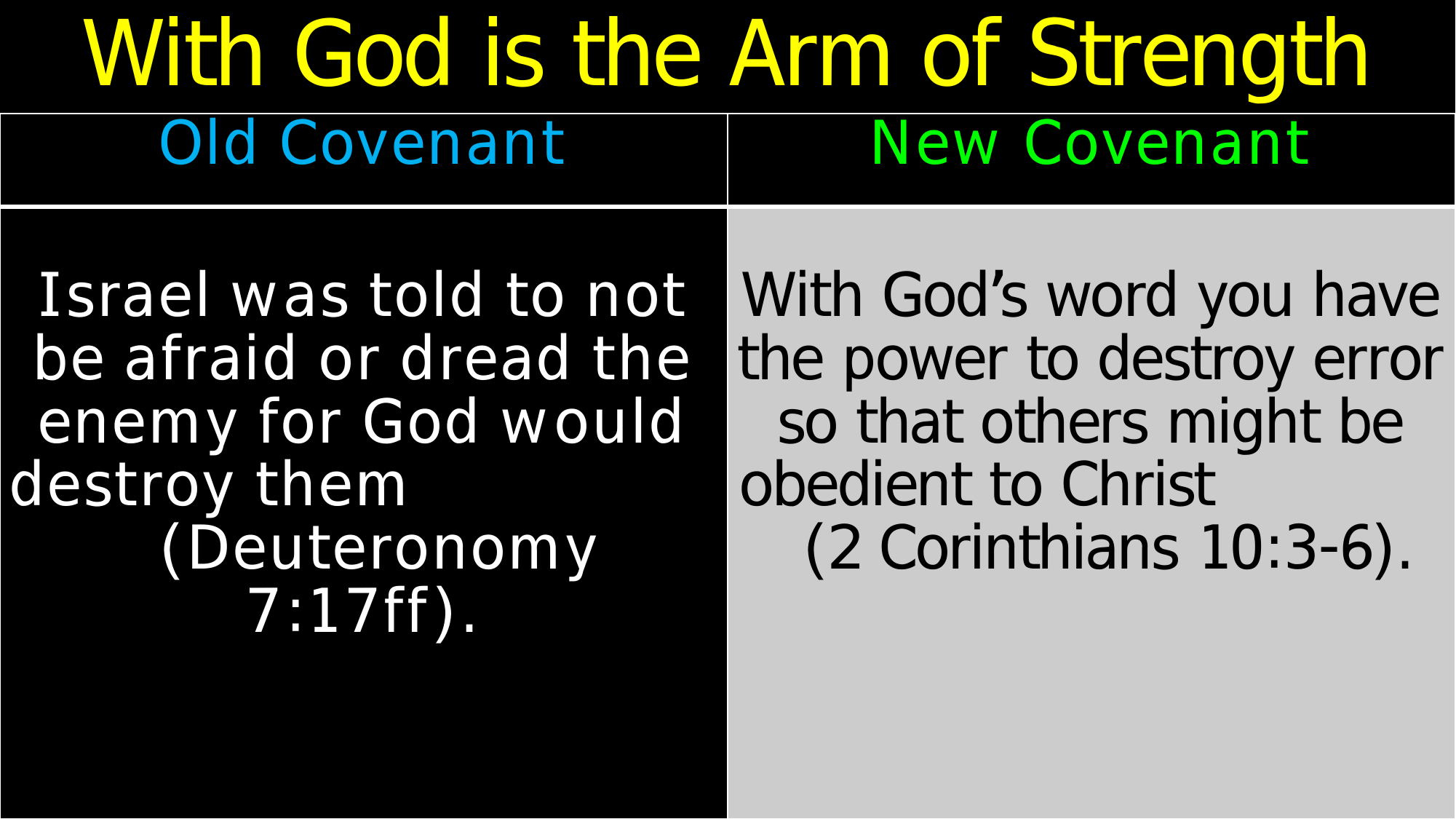

# With God is the Arm of Strength
| Old Covenant | New Covenant |
| --- | --- |
| Israel was told to not be afraid or dread the enemy for God would destroy them (Deuteronomy 7:17ff). | With God’s word you have the power to destroy error so that others might be obedient to Christ (2 Corinthians 10:3-6). |